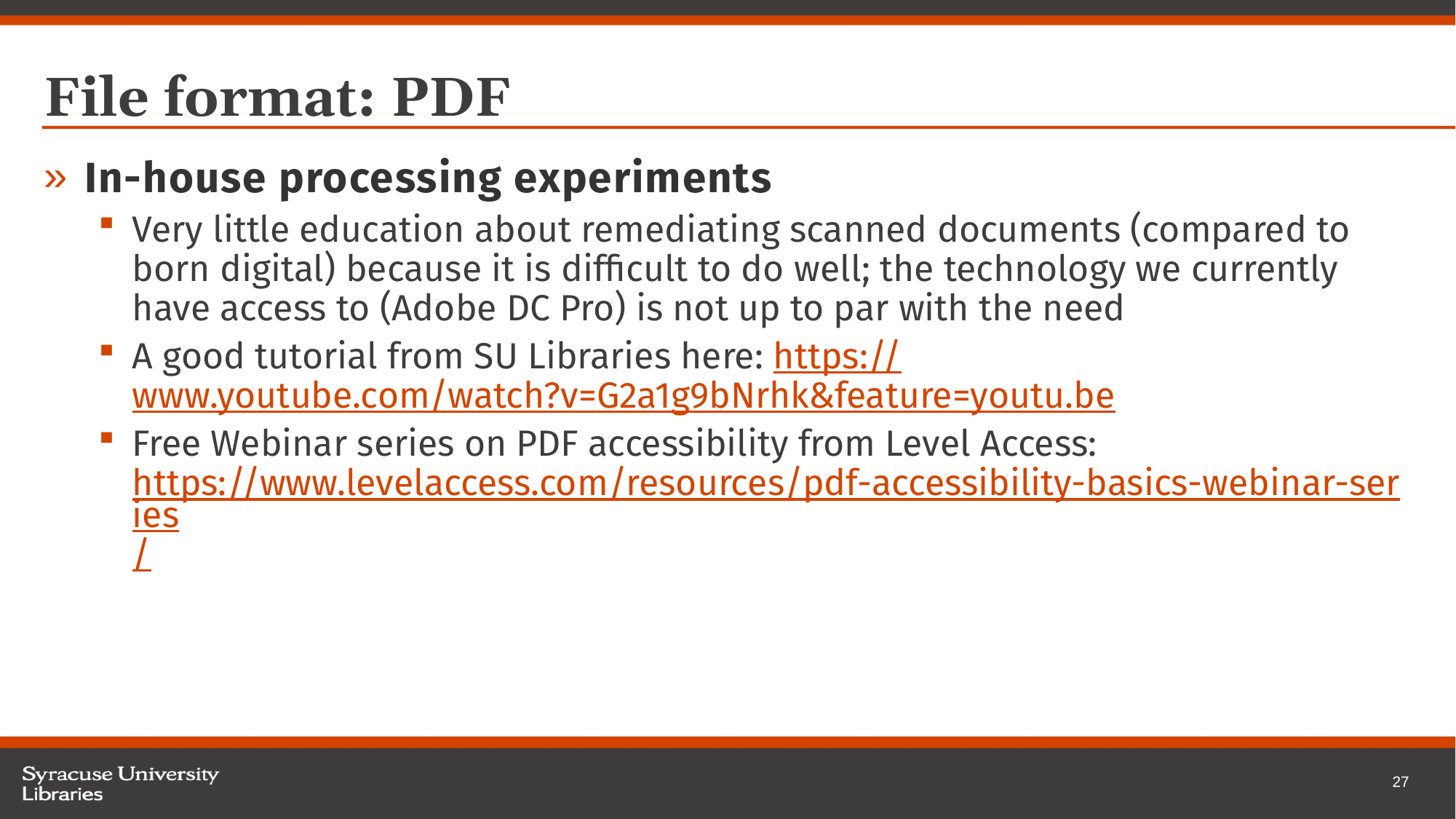

# File format: PDF
In-house processing experiments
Very little education about remediating scanned documents (compared to born digital) because it is difficult to do well; the technology we currently have access to (Adobe DC Pro) is not up to par with the need
A good tutorial from SU Libraries here: https://www.youtube.com/watch?v=G2a1g9bNrhk&feature=youtu.be
Free Webinar series on PDF accessibility from Level Access: https://www.levelaccess.com/resources/pdf-accessibility-basics-webinar-series/

27